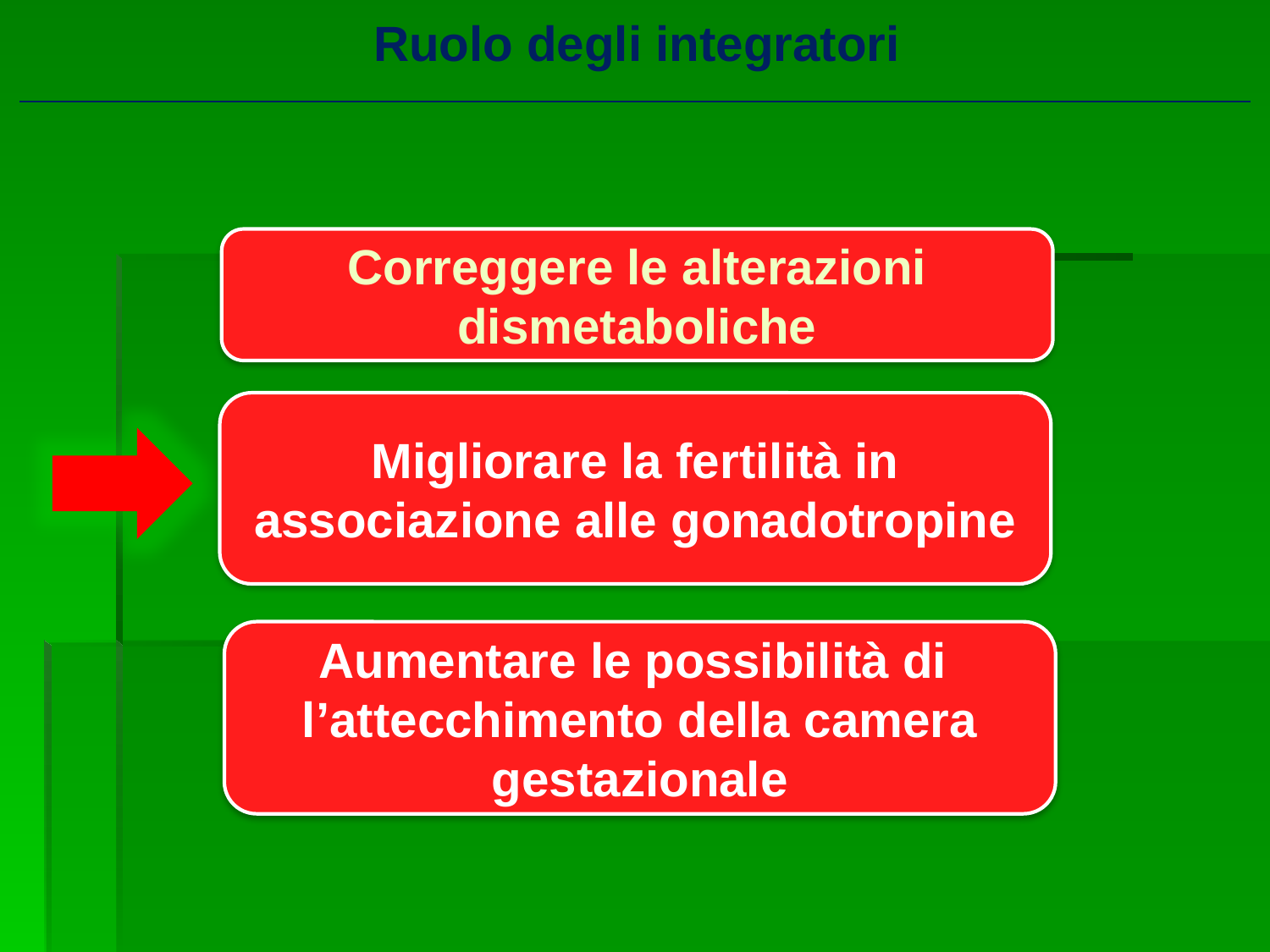

Ruolo degli integratori

Correggere le alterazioni dismetaboliche
Migliorare la fertilità in associazione alle gonadotropine

Aumentare le possibilità di  l’attecchimento della camera gestazionale